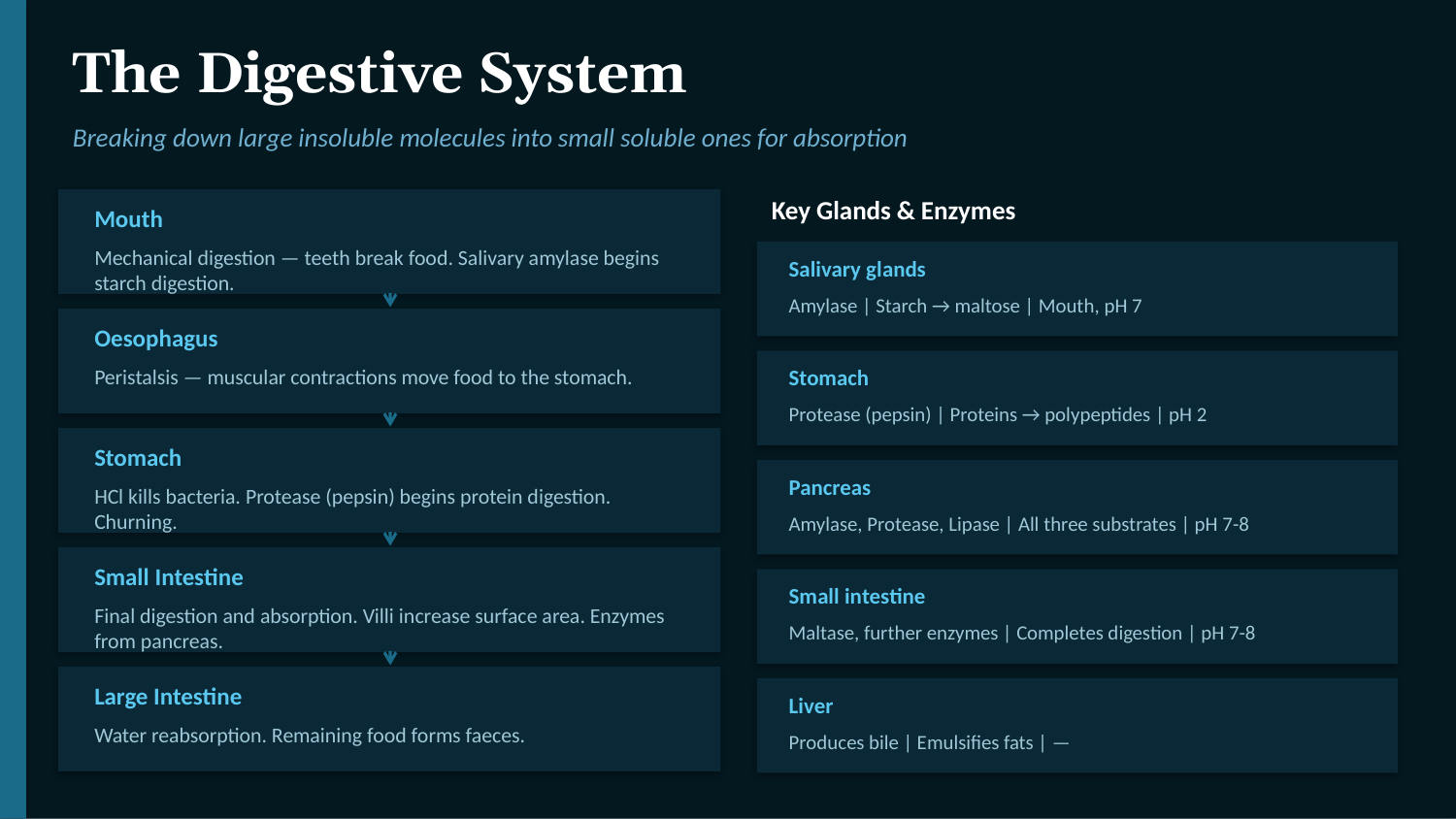

The Digestive System
Breaking down large insoluble molecules into small soluble ones for absorption
Key Glands & Enzymes

Mouth
Mechanical digestion — teeth break food. Salivary amylase begins starch digestion.

Salivary glands
Amylase | Starch → maltose | Mouth, pH 7

Oesophagus

Peristalsis — muscular contractions move food to the stomach.
Stomach
Protease (pepsin) | Proteins → polypeptides | pH 2

Stomach

Pancreas
HCl kills bacteria. Protease (pepsin) begins protein digestion. Churning.
Amylase, Protease, Lipase | All three substrates | pH 7-8

Small Intestine

Small intestine
Final digestion and absorption. Villi increase surface area. Enzymes from pancreas.
Maltase, further enzymes | Completes digestion | pH 7-8

Large Intestine

Liver
Water reabsorption. Remaining food forms faeces.
Produces bile | Emulsifies fats | —